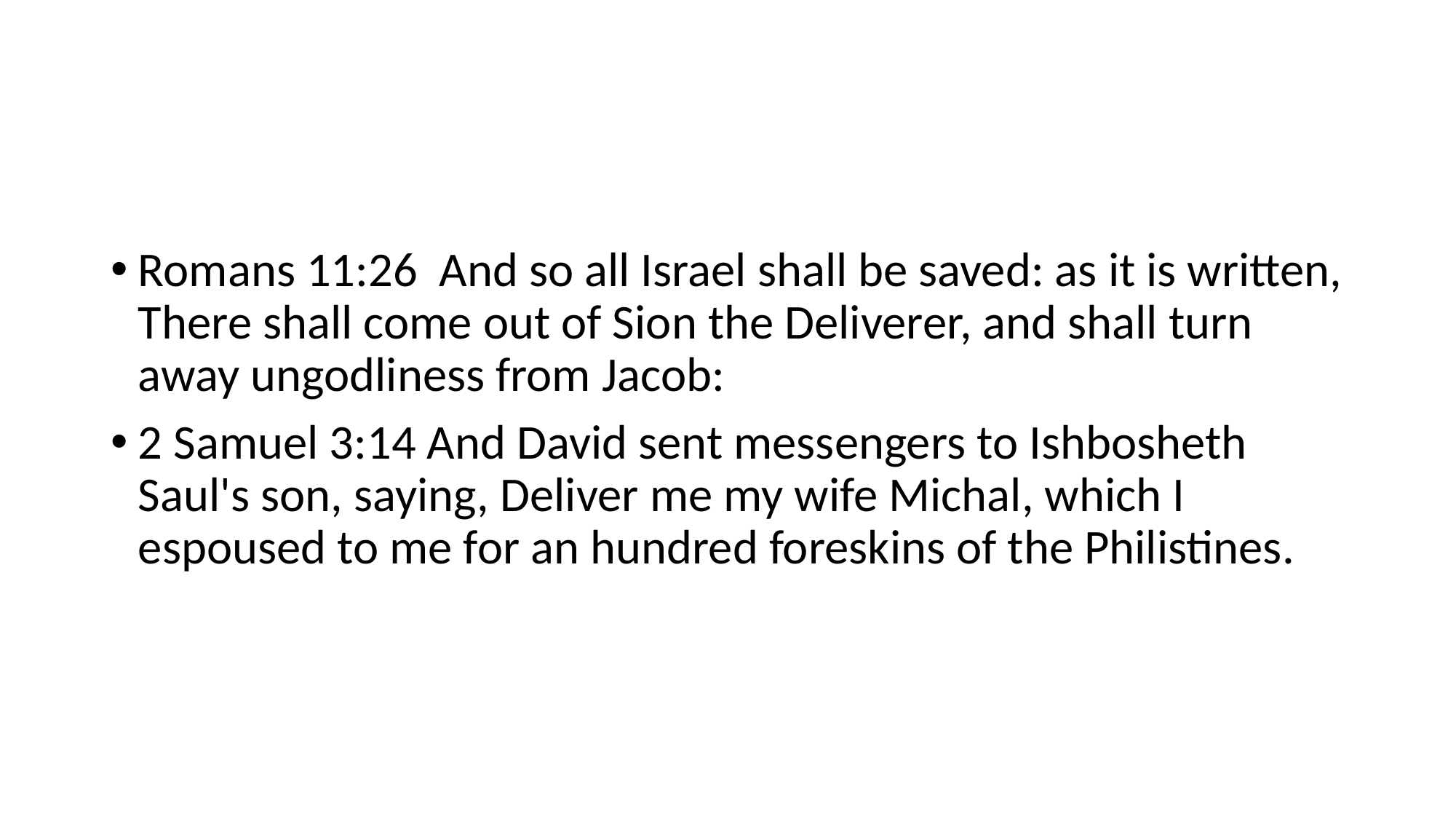

Romans 11:26  And so all Israel shall be saved: as it is written, There shall come out of Sion the Deliverer, and shall turn away ungodliness from Jacob:
2 Samuel 3:14 And David sent messengers to Ishbosheth Saul's son, saying, Deliver me my wife Michal, which I espoused to me for an hundred foreskins of the Philistines.